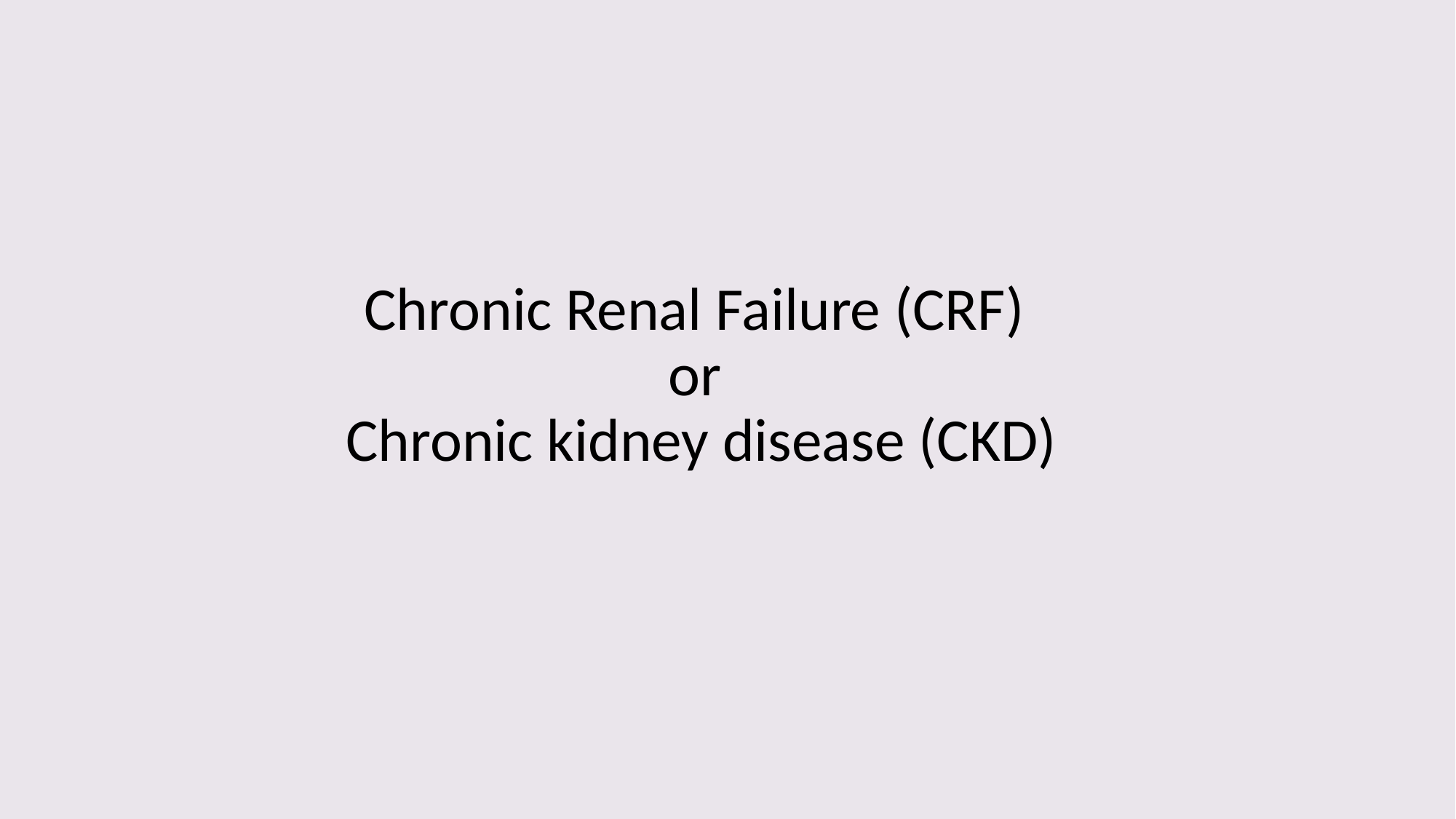

# Chronic Renal Failure (CRF) or Chronic kidney disease (CKD)